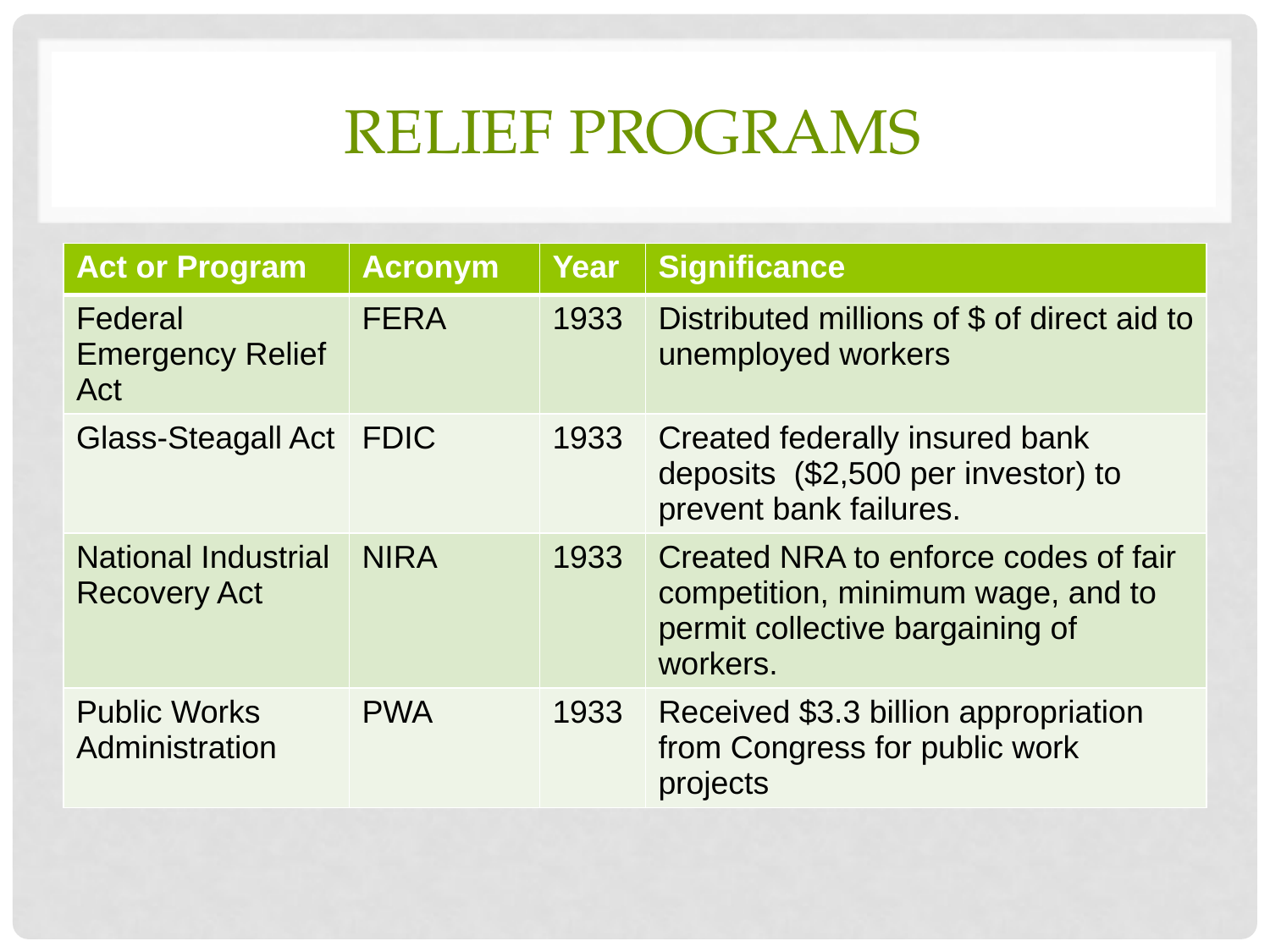

# Relief Programs
| Act or Program | Acronym | Year | Significance |
| --- | --- | --- | --- |
| Federal Emergency Relief Act | FERA | 1933 | Distributed millions of $ of direct aid to unemployed workers |
| Glass-Steagall Act | FDIC | 1933 | Created federally insured bank deposits ($2,500 per investor) to prevent bank failures. |
| National Industrial Recovery Act | NIRA | 1933 | Created NRA to enforce codes of fair competition, minimum wage, and to permit collective bargaining of workers. |
| Public Works Administration | PWA | 1933 | Received $3.3 billion appropriation from Congress for public work projects |